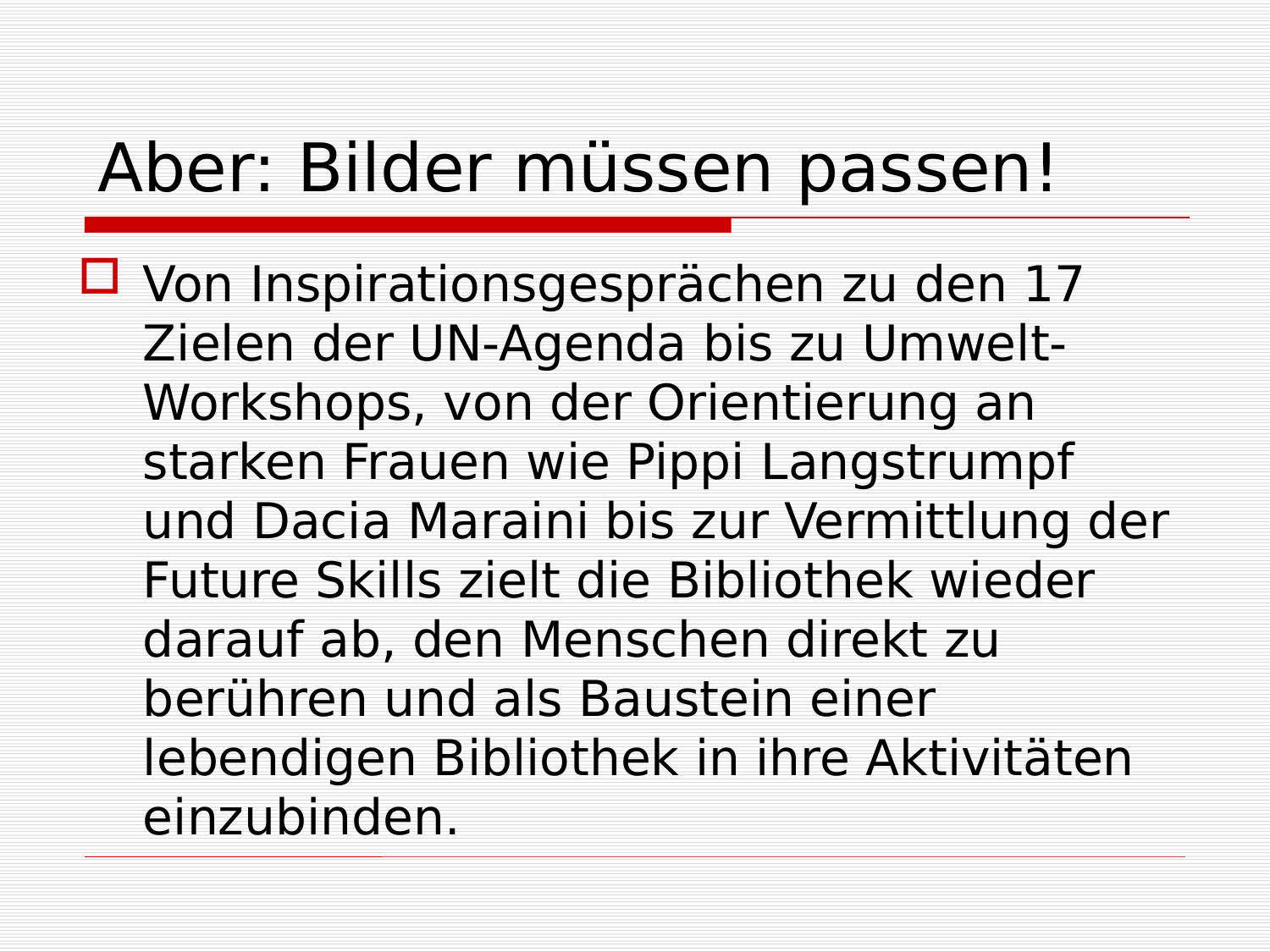

# Aber: Bilder müssen passen!
Von Inspirationsgesprächen zu den 17 Zielen der UN-Agenda bis zu Umwelt-Workshops, von der Orientierung an starken Frauen wie Pippi Langstrumpf und Dacia Maraini bis zur Vermittlung der Future Skills zielt die Bibliothek wieder darauf ab, den Menschen direkt zu berühren und als Baustein einer lebendigen Bibliothek in ihre Aktivitäten einzubinden.